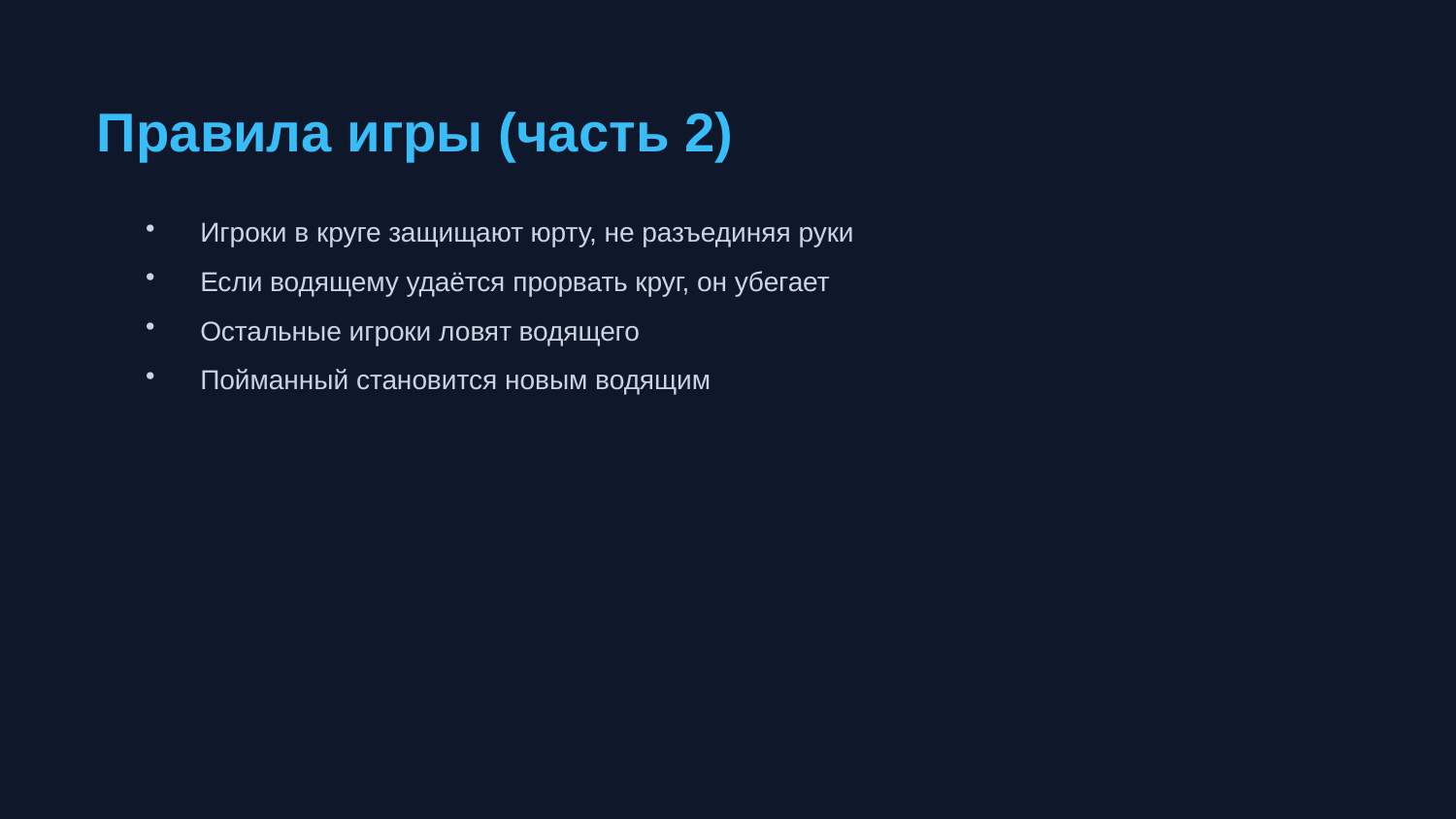

Правила игры (часть 2)
Игроки в круге защищают юрту, не разъединяя руки
Если водящему удаётся прорвать круг, он убегает
Остальные игроки ловят водящего
Пойманный становится новым водящим